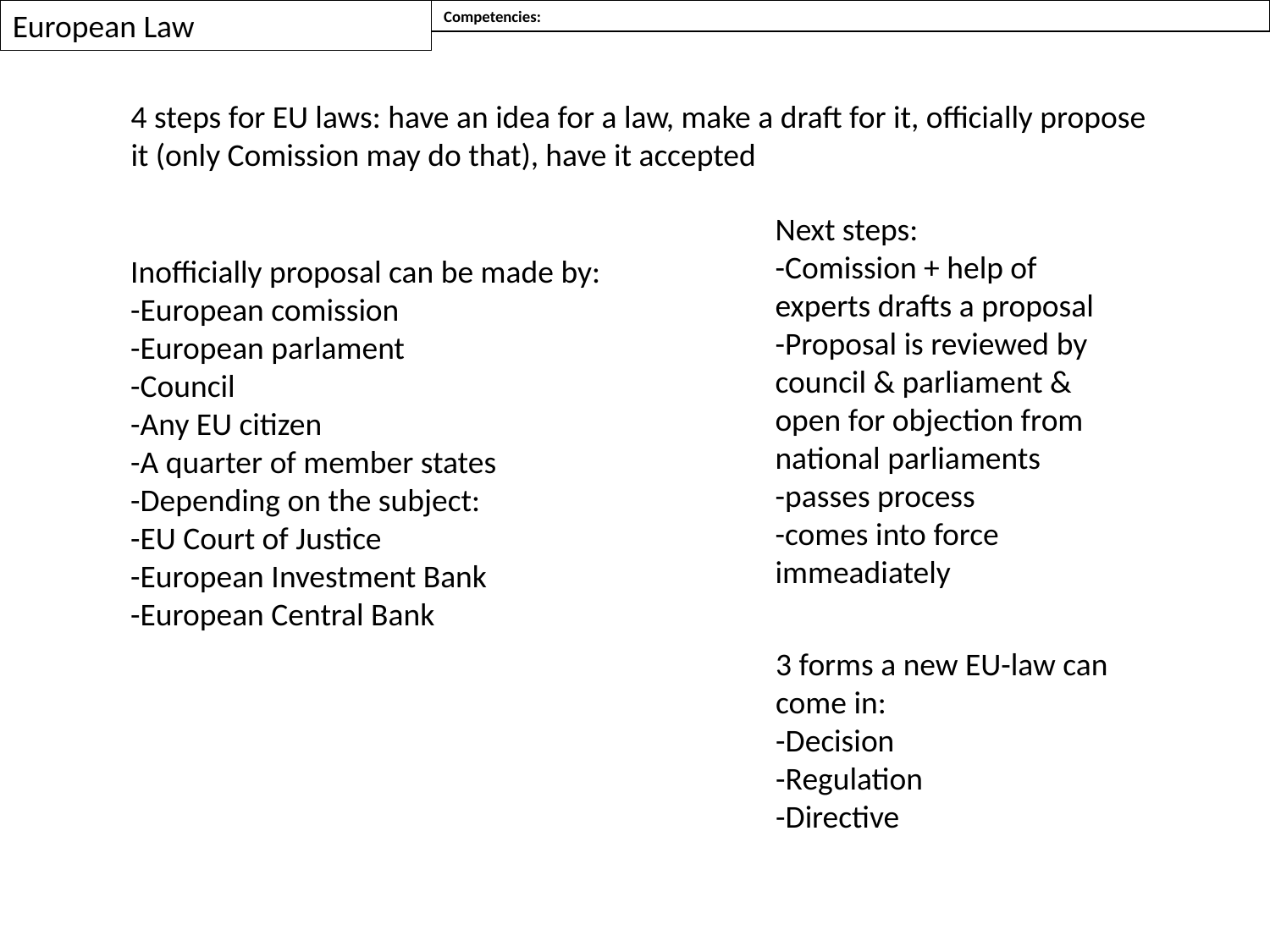

European Law
Competencies:
4 steps for EU laws: have an idea for a law, make a draft for it, officially propose it (only Comission may do that), have it accepted

Next steps:
-Comission + help of experts drafts a proposal
-Proposal is reviewed by council & parliament & open for objection from national parliaments
-passes process
-comes into force immeadiately

Inofficially proposal can be made by:
-European comission
-European parlament
-Council
-Any EU citizen
-A quarter of member states
-Depending on the subject:
-EU Court of Justice
-European Investment Bank
-European Central Bank

3 forms a new EU-law can come in:
-Decision
-Regulation
-Directive